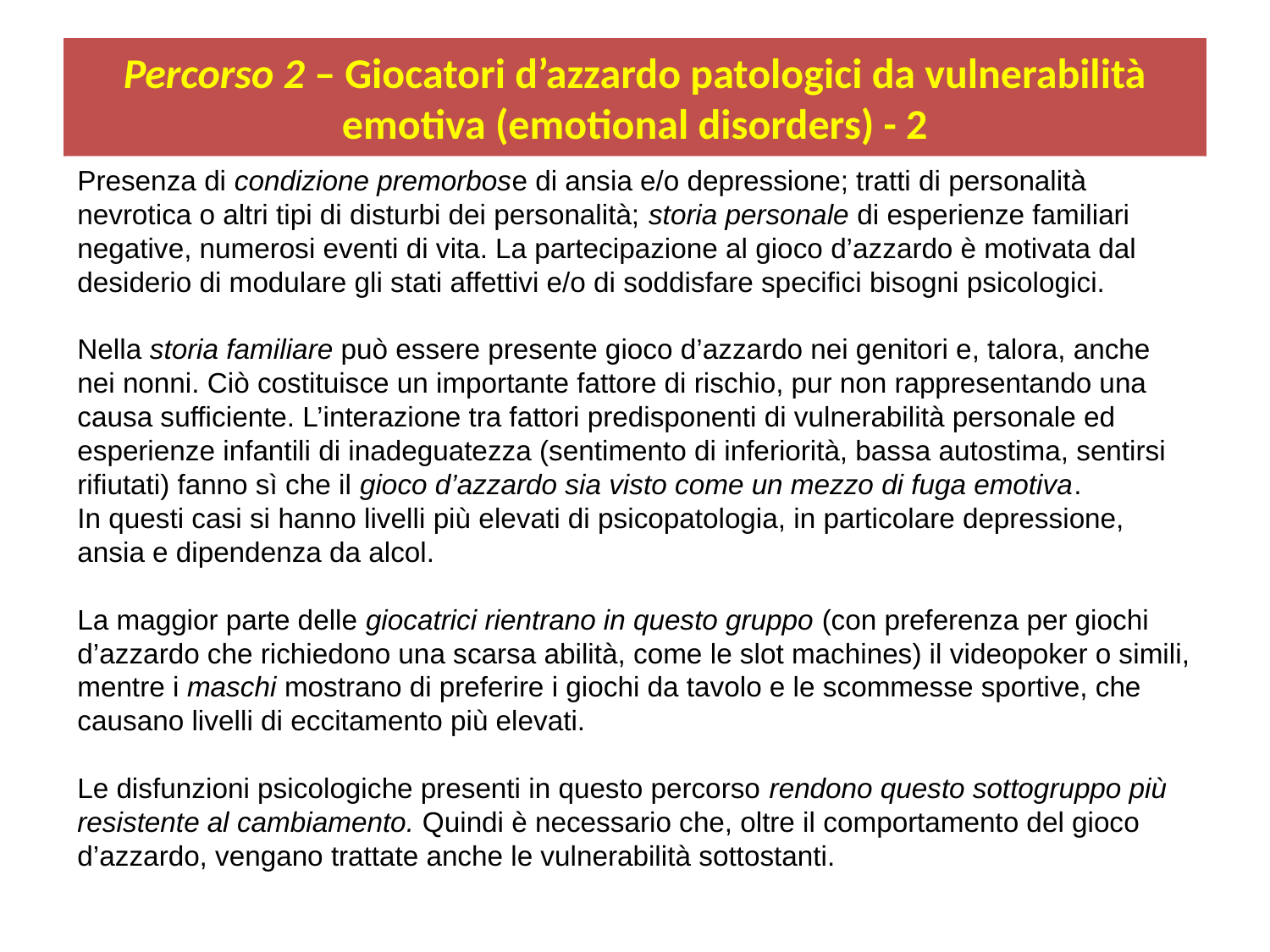

# Percorso 2 – Giocatori d’azzardo patologici da vulnerabilità emotiva (emotional disorders) - 2
Presenza di condizione premorbose di ansia e/o depressione; tratti di personalità nevrotica o altri tipi di disturbi dei personalità; storia personale di esperienze familiari negative, numerosi eventi di vita. La partecipazione al gioco d’azzardo è motivata dal desiderio di modulare gli stati affettivi e/o di soddisfare specifici bisogni psicologici.

Nella storia familiare può essere presente gioco d’azzardo nei genitori e, talora, anche nei nonni. Ciò costituisce un importante fattore di rischio, pur non rappresentando una causa sufficiente. L’interazione tra fattori predisponenti di vulnerabilità personale ed esperienze infantili di inadeguatezza (sentimento di inferiorità, bassa autostima, sentirsi rifiutati) fanno sì che il gioco d’azzardo sia visto come un mezzo di fuga emotiva.
In questi casi si hanno livelli più elevati di psicopatologia, in particolare depressione, ansia e dipendenza da alcol.

La maggior parte delle giocatrici rientrano in questo gruppo (con preferenza per giochi d’azzardo che richiedono una scarsa abilità, come le slot machines) il videopoker o simili, mentre i maschi mostrano di preferire i giochi da tavolo e le scommesse sportive, che causano livelli di eccitamento più elevati.

Le disfunzioni psicologiche presenti in questo percorso rendono questo sottogruppo più resistente al cambiamento. Quindi è necessario che, oltre il comportamento del gioco d’azzardo, vengano trattate anche le vulnerabilità sottostanti.